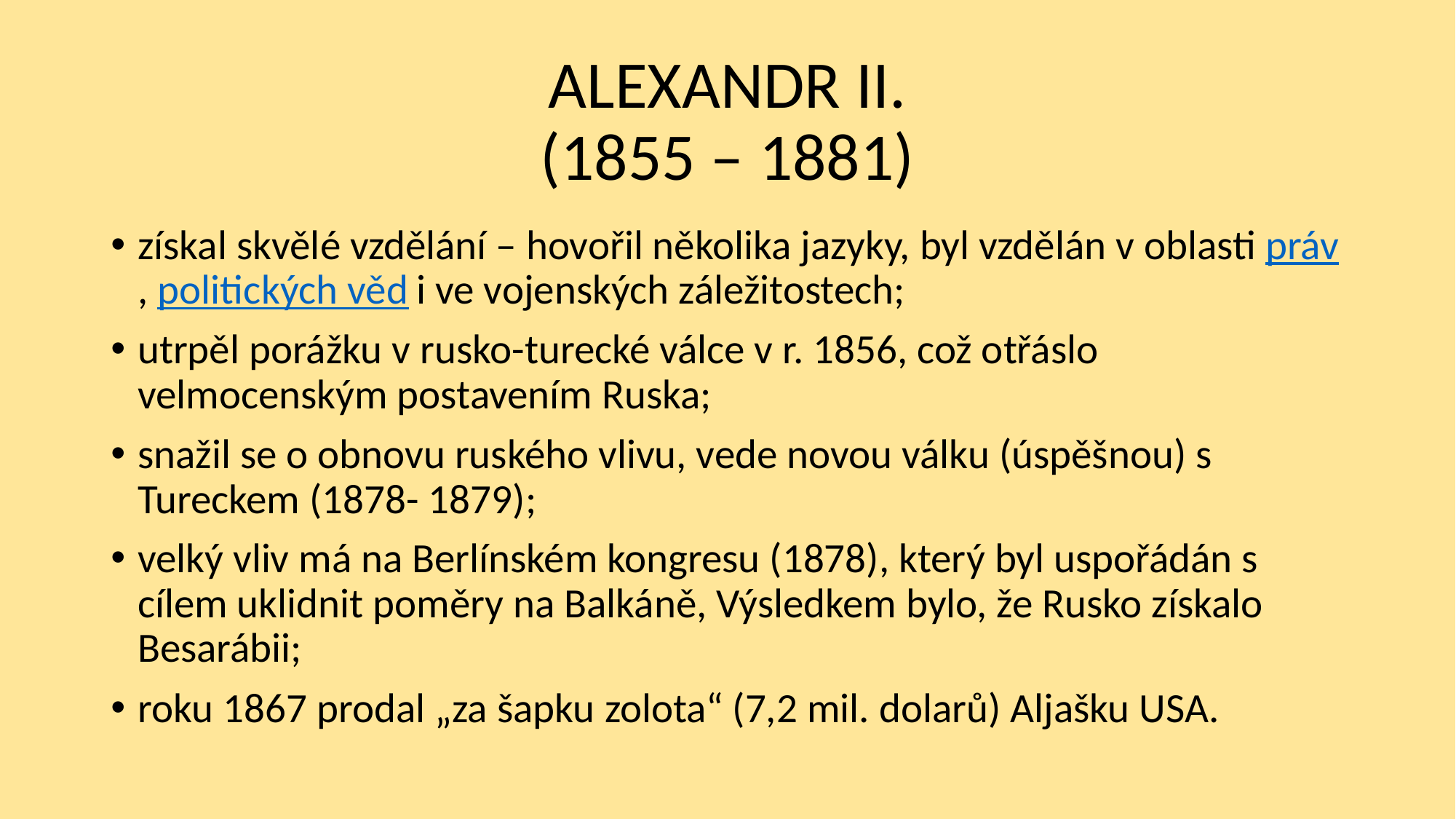

# ALEXANDR II. (1855 – 1881)
získal skvělé vzdělání – hovořil několika jazyky, byl vzdělán v oblasti práv, politických věd i ve vojenských záležitostech;
utrpěl porážku v rusko-turecké válce v r. 1856, což otřáslo velmocenským postavením Ruska;
snažil se o obnovu ruského vlivu, vede novou válku (úspěšnou) s Tureckem (1878- 1879);
velký vliv má na Berlínském kongresu (1878), který byl uspořádán s cílem uklidnit poměry na Balkáně, Výsledkem bylo, že Rusko získalo Besarábii;
roku 1867 prodal „za šapku zolota“ (7,2 mil. dolarů) Aljašku USA.